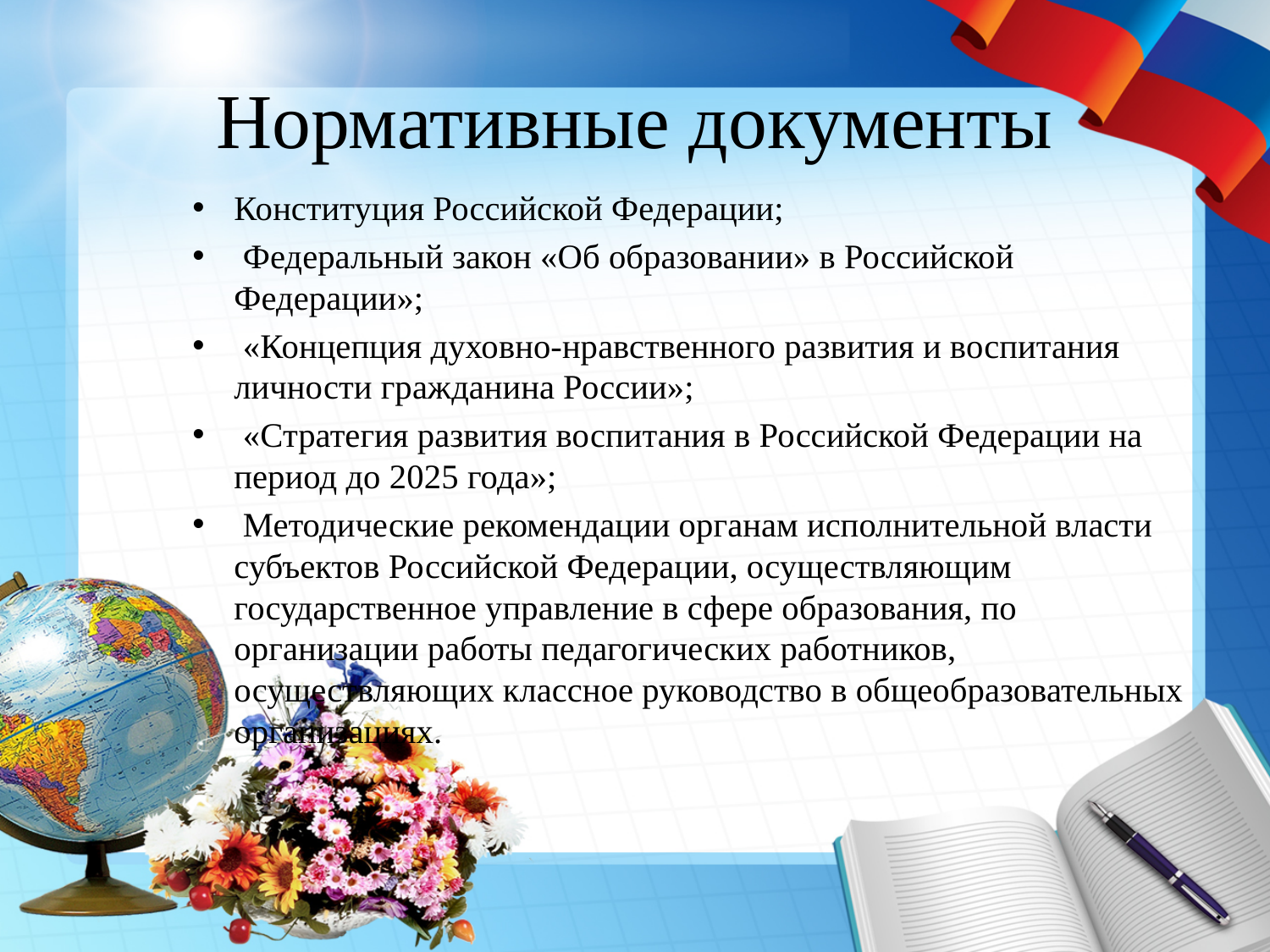

# Нормативные документы
Конституция Российской Федерации;
 Федеральный закон «Об образовании» в Российской Федерации»;
 «Концепция духовно-нравственного развития и воспитания личности гражданина России»;
 «Стратегия развития воспитания в Российской Федерации на период до 2025 года»;
 Методические рекомендации органам исполнительной власти субъектов Российской Федерации, осуществляющим государственное управление в сфере образования, по организации работы педагогических работников, осуществляющих классное руководство в общеобразовательных организациях.